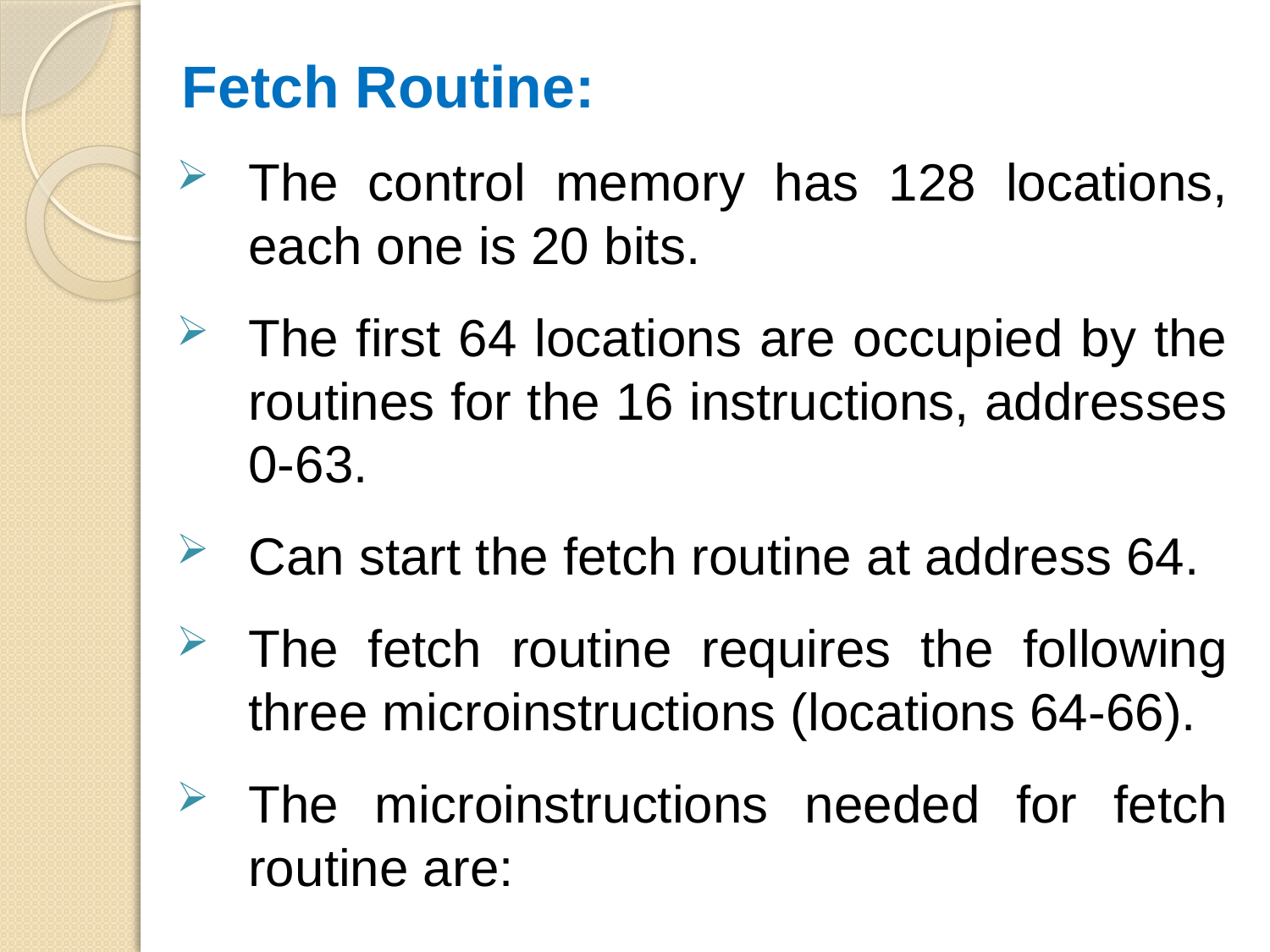

Fetch Routine:
The control memory has 128 locations, each one is 20 bits.
The first 64 locations are occupied by the routines for the 16 instructions, addresses 0-63.
Can start the fetch routine at address 64.
The fetch routine requires the following three microinstructions (locations 64-66).
The microinstructions needed for fetch routine are: